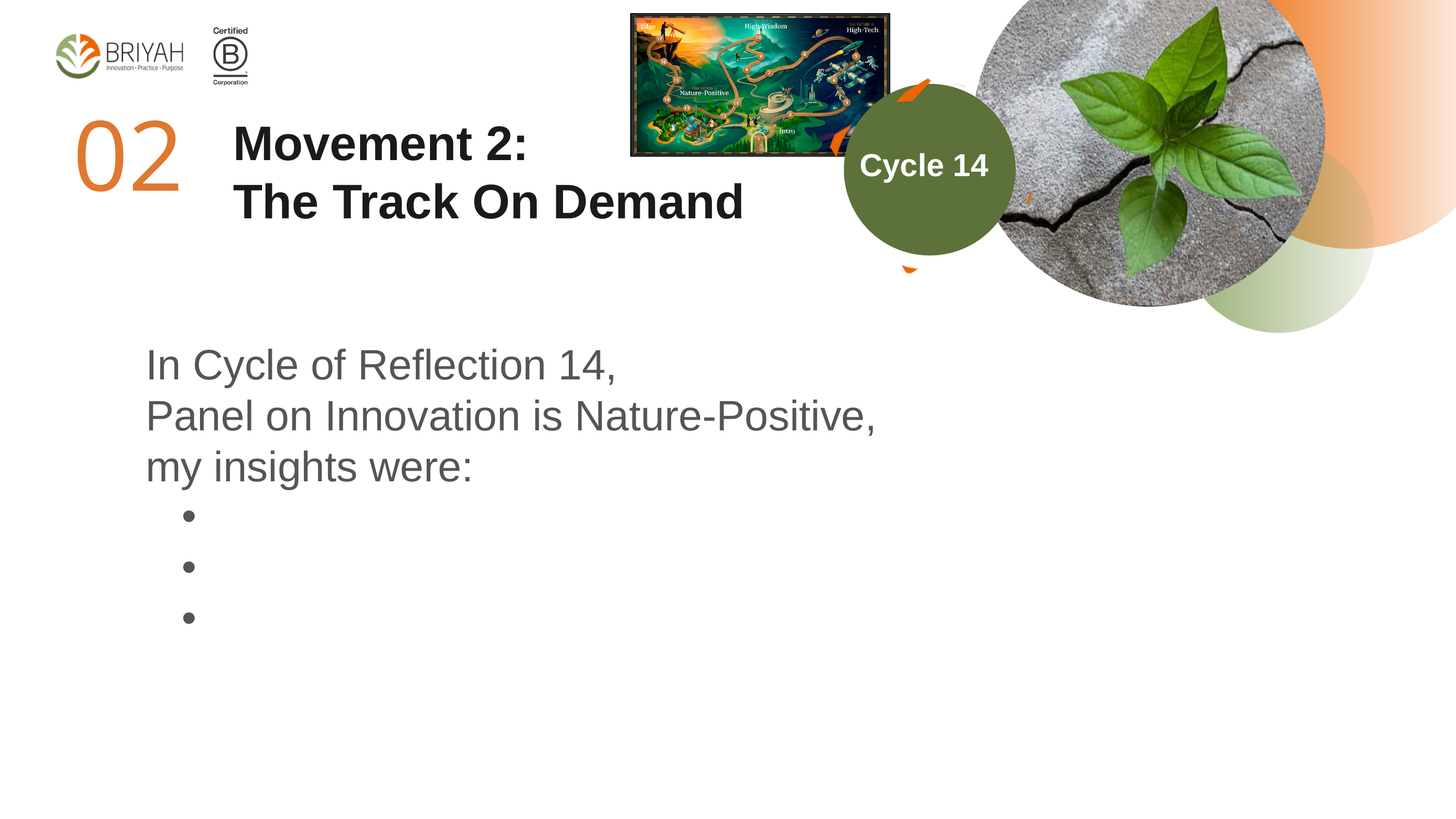

02

Movement 2:
The Track On Demand

Cycle 14

In Cycle of Reflection 14,
Panel on Innovation is Nature-Positive,
my insights were: